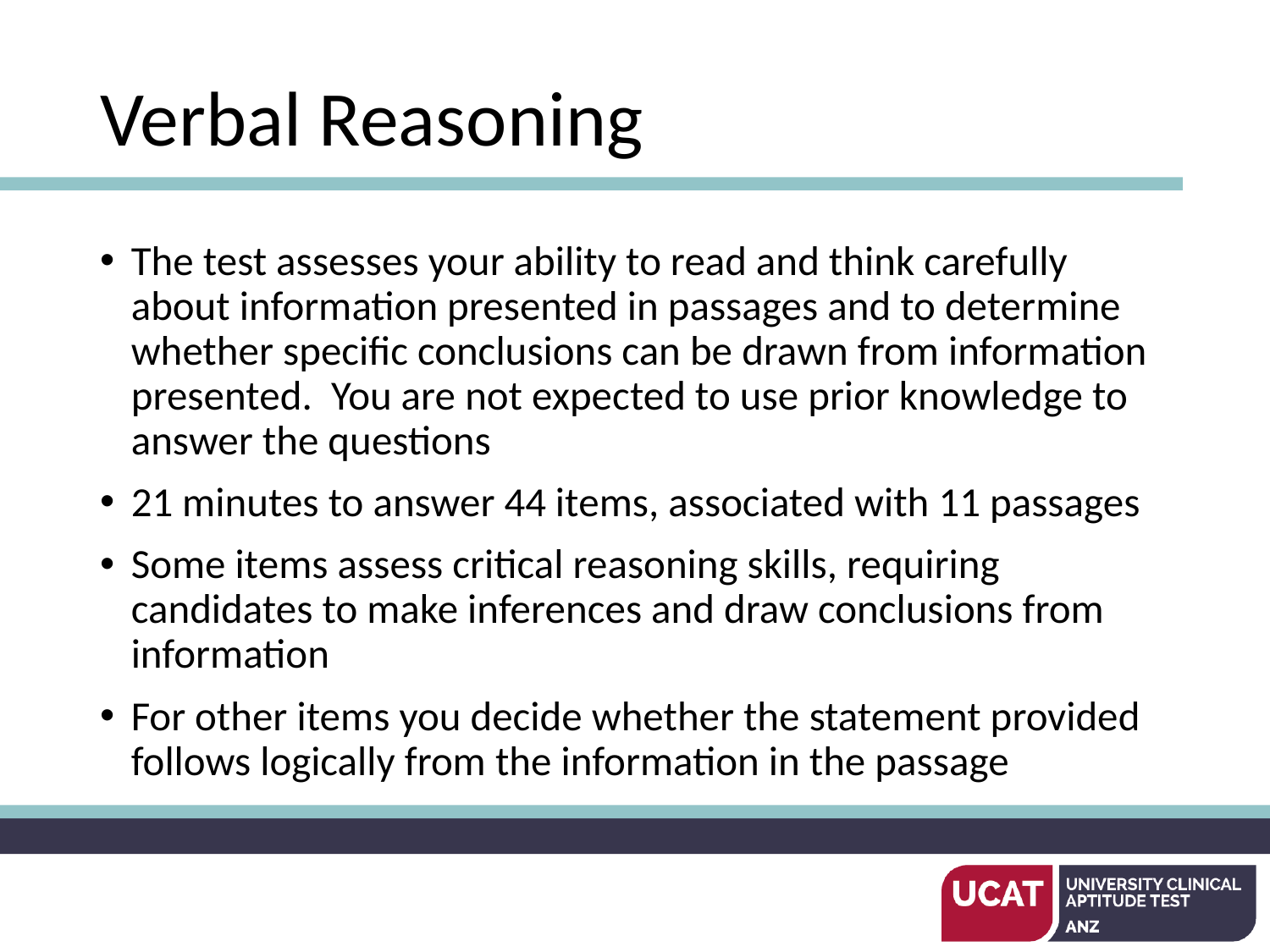

# Verbal Reasoning
The test assesses your ability to read and think carefully about information presented in passages and to determine whether specific conclusions can be drawn from information presented.  You are not expected to use prior knowledge to answer the questions
21 minutes to answer 44 items, associated with 11 passages
Some items assess critical reasoning skills, requiring candidates to make inferences and draw conclusions from information
For other items you decide whether the statement provided follows logically from the information in the passage